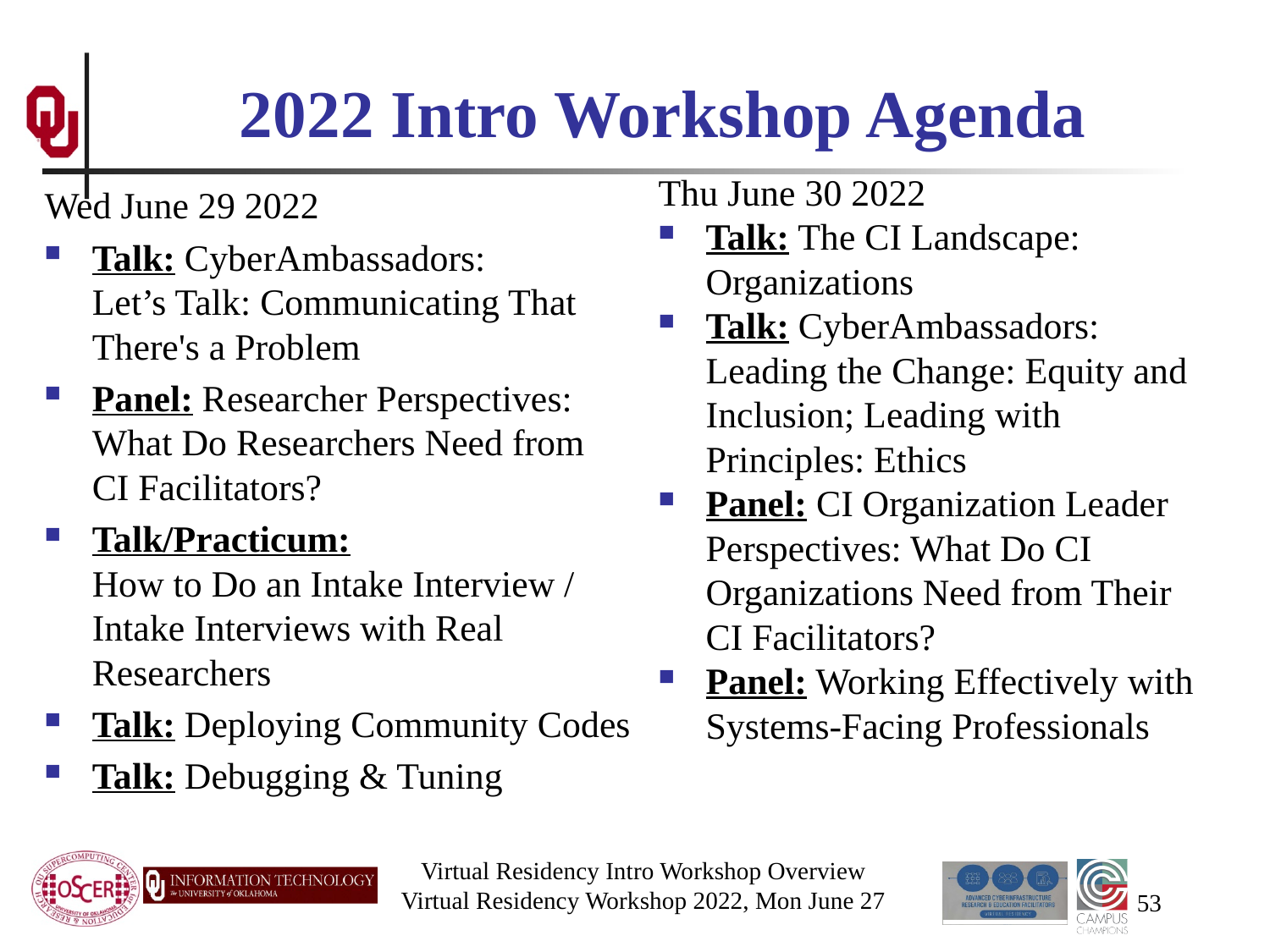

# 2022 Intro Workshop Agenda
Thu June 30 2022
Talk: The CI Landscape: Organizations
Talk: CyberAmbassadors: Leading the Change: Equity and Inclusion; Leading with Principles: Ethics
Panel: CI Organization Leader Perspectives: What Do CI Organizations Need from Their  CI Facilitators?
Panel: Working Effectively with Systems-Facing Professionals
Wed June 29 2022
Talk: CyberAmbassadors:          Let’s Talk: Communicating That There's a Problem
Panel: Researcher Perspectives: What Do Researchers Need from   CI Facilitators?
Talk/Practicum:                        How to Do an Intake Interview / Intake Interviews with Real Researchers
Talk: Deploying Community Codes
Talk: Debugging & Tuning
Virtual Residency Intro Workshop Overview
Virtual Residency Workshop 2022, Mon June 27
53